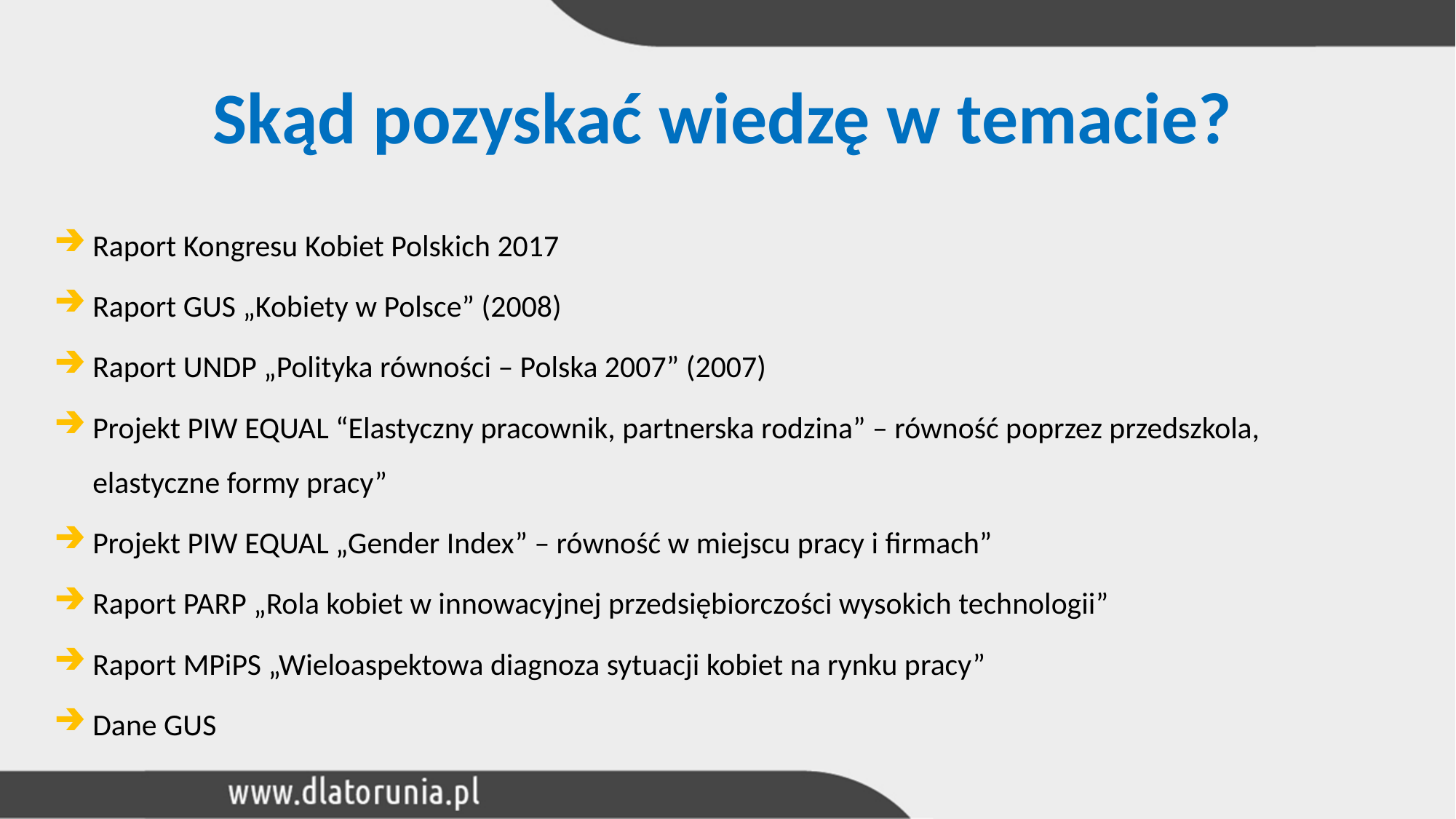

Skąd pozyskać wiedzę w temacie?
Raport Kongresu Kobiet Polskich 2017
Raport GUS „Kobiety w Polsce” (2008)
Raport UNDP „Polityka równości – Polska 2007” (2007)
Projekt PIW EQUAL “Elastyczny pracownik, partnerska rodzina” – równość poprzez przedszkola, elastyczne formy pracy”
Projekt PIW EQUAL „Gender Index” – równość w miejscu pracy i firmach”
Raport PARP „Rola kobiet w innowacyjnej przedsiębiorczości wysokich technologii”
Raport MPiPS „Wieloaspektowa diagnoza sytuacji kobiet na rynku pracy”
Dane GUS